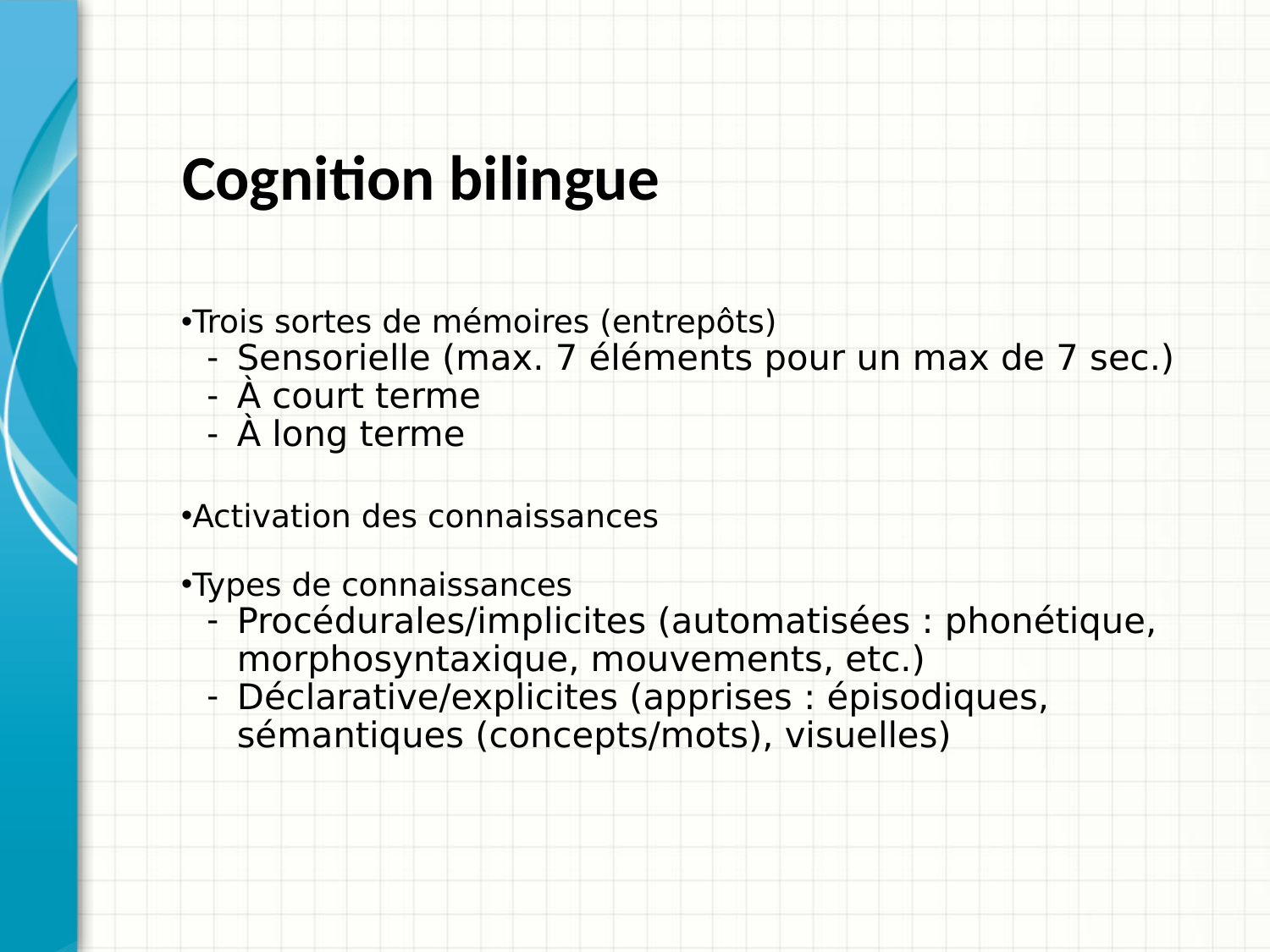

# Cognition bilingue
Trois sortes de mémoires (entrepôts)
Sensorielle (max. 7 éléments pour un max de 7 sec.)
À court terme
À long terme

Activation des connaissances

Types de connaissances
Procédurales/implicites (automatisées : phonétique, morphosyntaxique, mouvements, etc.)
Déclarative/explicites (apprises : épisodiques, sémantiques (concepts/mots), visuelles)